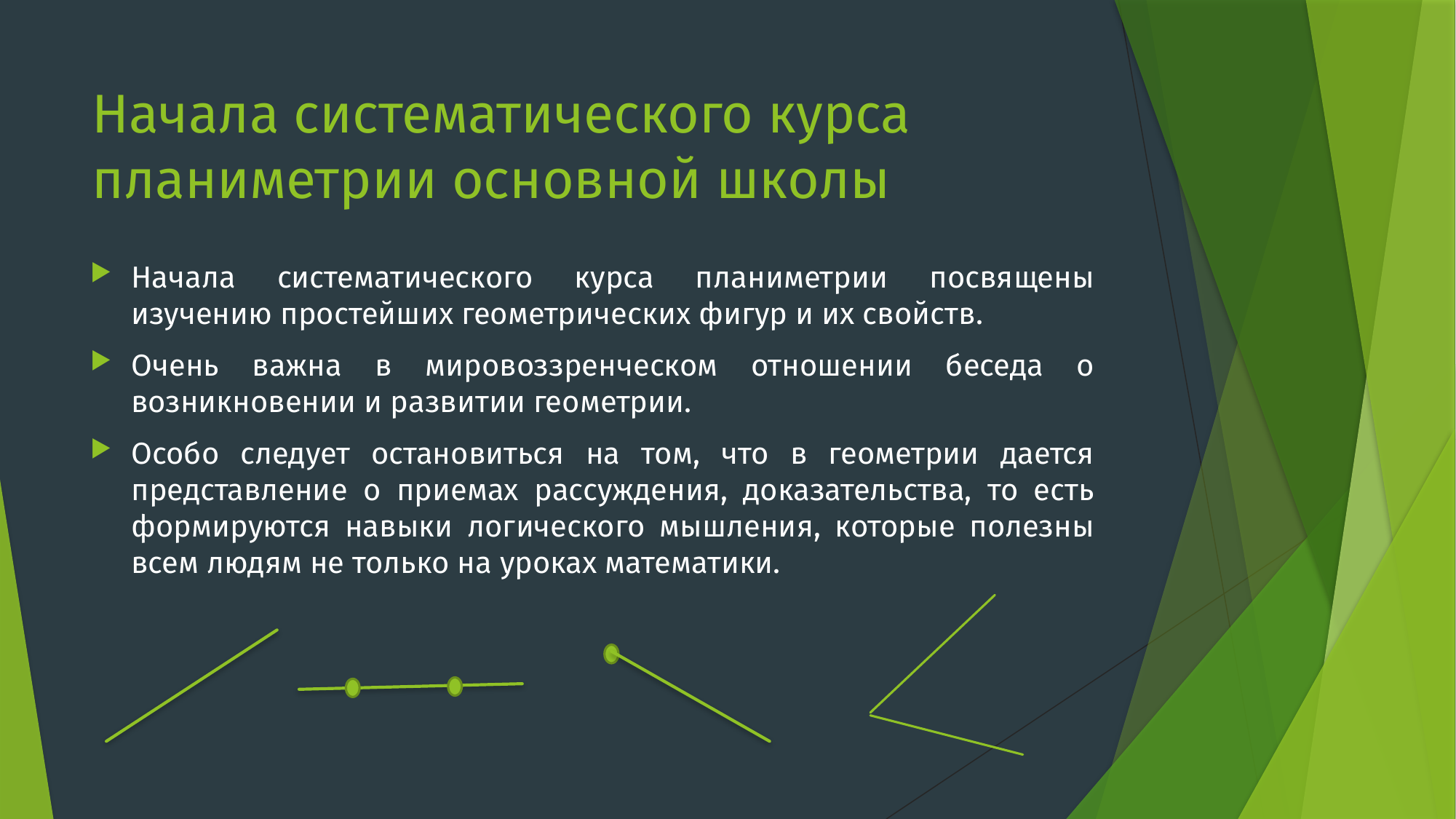

# Начала систематического курса планиметрии основной школы
Начала систематического курса планиметрии посвящены изучению простейших геометрических фигур и их свойств.
Очень важна в мировоззренческом отношении беседа о возникновении и развитии геометрии.
Особо следует остановиться на том, что в геометрии дается представление о приемах рассуждения, доказательства, то есть формируются навыки логического мышления, которые полезны всем людям не только на уроках математики.